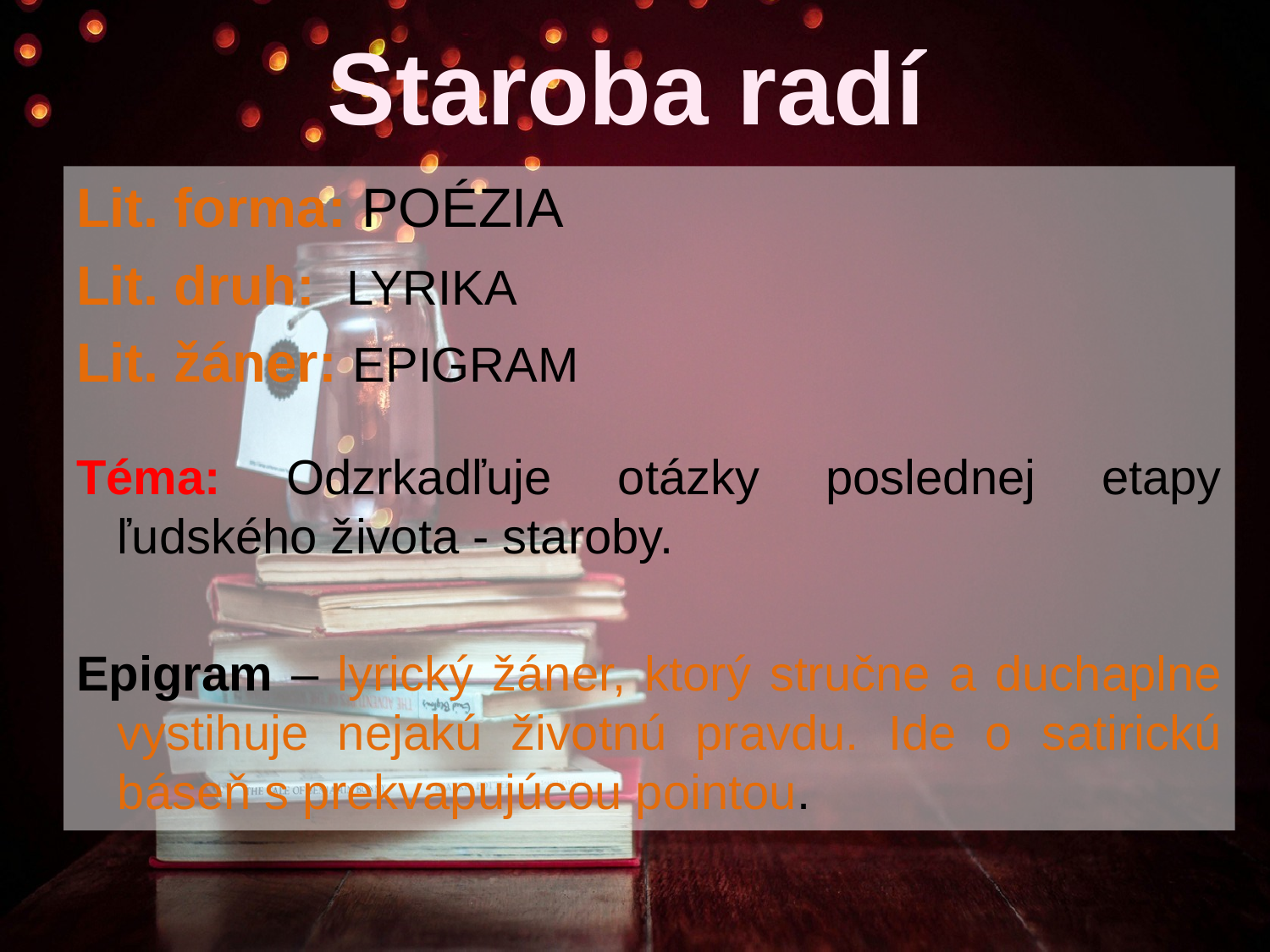

# Staroba radí
Lit. forma: POÉZIA
Lit. druh:  LYRIKA
Lit. žáner: EPIGRAM

Téma: Odzrkadľuje otázky poslednej etapy ľudského života - staroby.

Epigram – lyrický žáner, ktorý stručne a duchaplne vystihuje nejakú životnú pravdu. Ide o satirickú báseň s prekvapujúcou pointou.